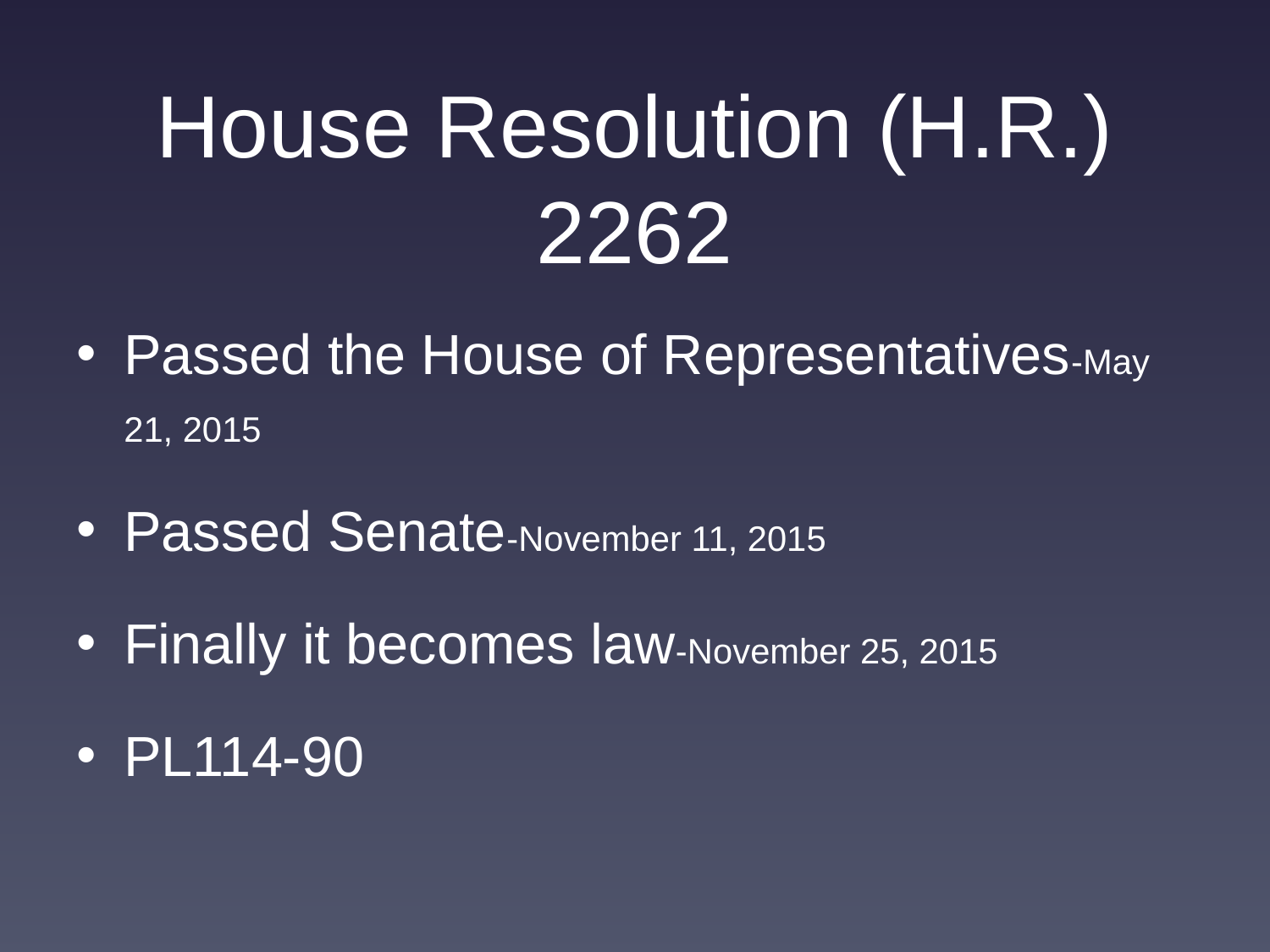

# House Resolution (H.R.) 2262
Passed the House of Representatives-May 21, 2015
Passed Senate-November 11, 2015
Finally it becomes law-November 25, 2015
PL114-90